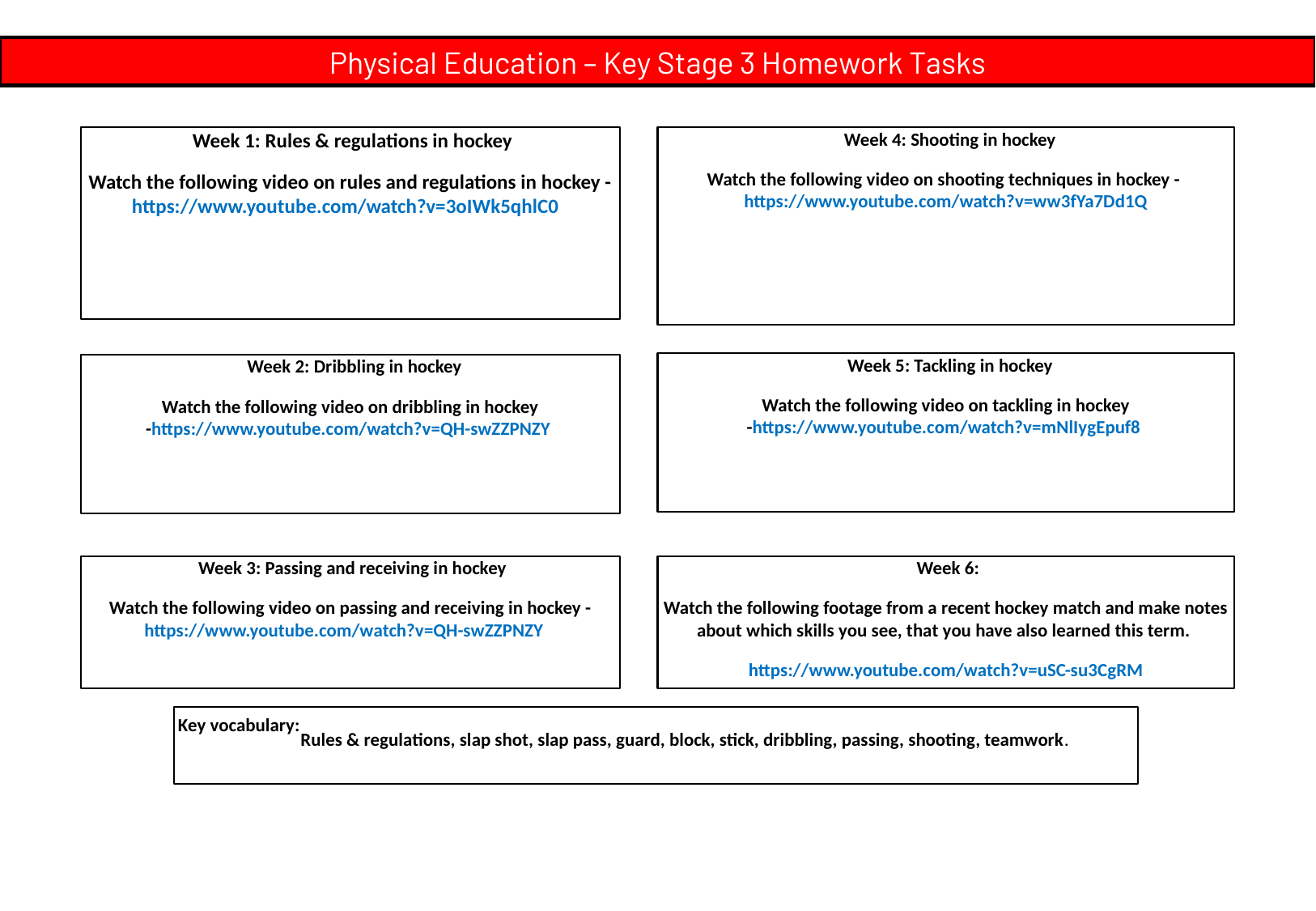

Physical Education – Key Stage 3 Homework Tasks
  Week 4: Shooting in hockey
Watch the following video on shooting techniques in hockey -  https://www.youtube.com/watch?v=ww3fYa7Dd1Q
 Week 1: Rules & regulations in hockey
Watch the following video on rules and regulations in hockey -https://www.youtube.com/watch?v=3oIWk5qhlC0

  Week 5: Tackling in hockey
Watch the following video on tackling in hockey -https://www.youtube.com/watch?v=mNlIygEpuf8
  Week 2: Dribbling in hockey
Watch the following video on dribbling in hockey -https://www.youtube.com/watch?v=QH-swZZPNZY
  Week 3: Passing and receiving in hockey
Watch the following video on passing and receiving in hockey -https://www.youtube.com/watch?v=QH-swZZPNZY
  Week 6:
Watch the following footage from a recent hockey match and make notes about which skills you see, that you have also learned this term.
https://www.youtube.com/watch?v=uSC-su3CgRM

 Key vocabulary:
Rules & regulations, slap shot, slap pass, guard, block, stick, dribbling, passing, shooting, teamwork.